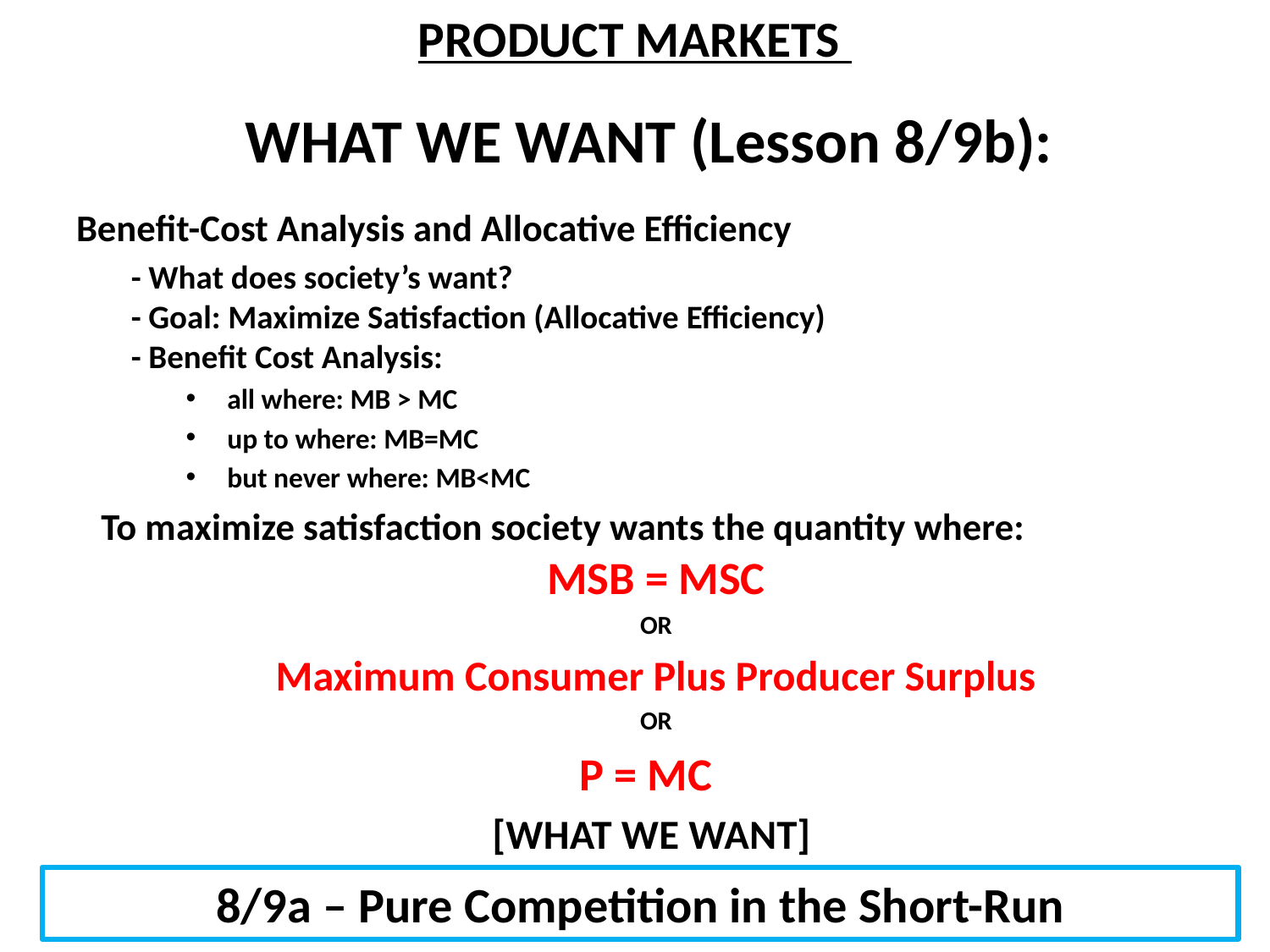

# PRODUCT MARKETS
WHAT WE WANT (Lesson 8/9b):

Benefit-Cost Analysis and Allocative Efficiency
- What does society’s want?
- Goal: Maximize Satisfaction (Allocative Efficiency)
- Benefit Cost Analysis:
all where: MB > MC
up to where: MB=MC
but never where: MB<MC
To maximize satisfaction society wants the quantity where:                       MSB = MSC
OR
Maximum Consumer Plus Producer Surplus
OR
P = MC
[WHAT WE WANT]
8/9a – Pure Competition in the Short-Run